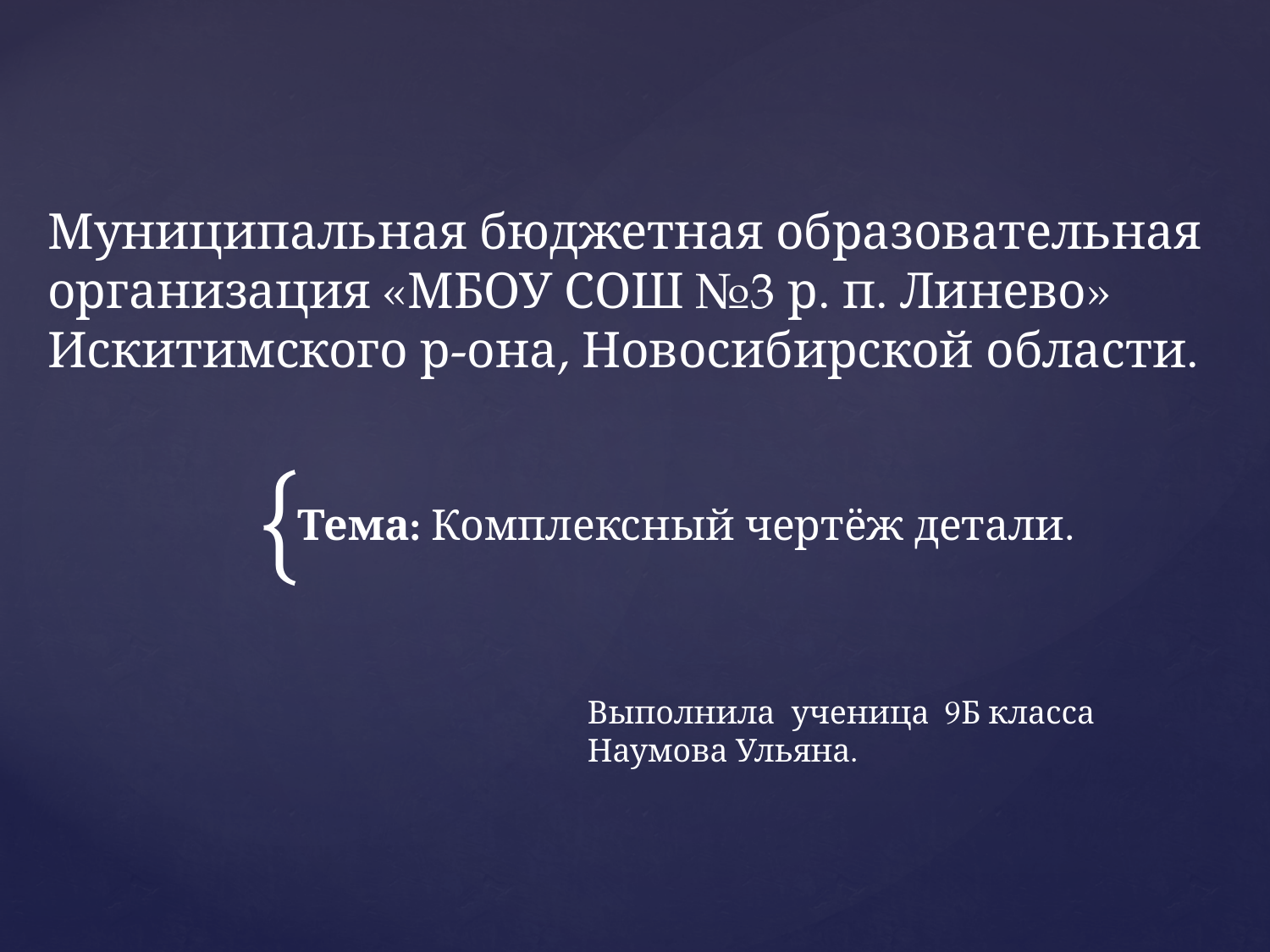

# Муниципальная бюджетная образовательная организация «МБОУ СОШ №3 р. п. Линево» Искитимского р-она, Новосибирской области.
Тема: Комплексный чертёж детали.
Выполнила  ученица  9Б класса
Наумова Ульяна.